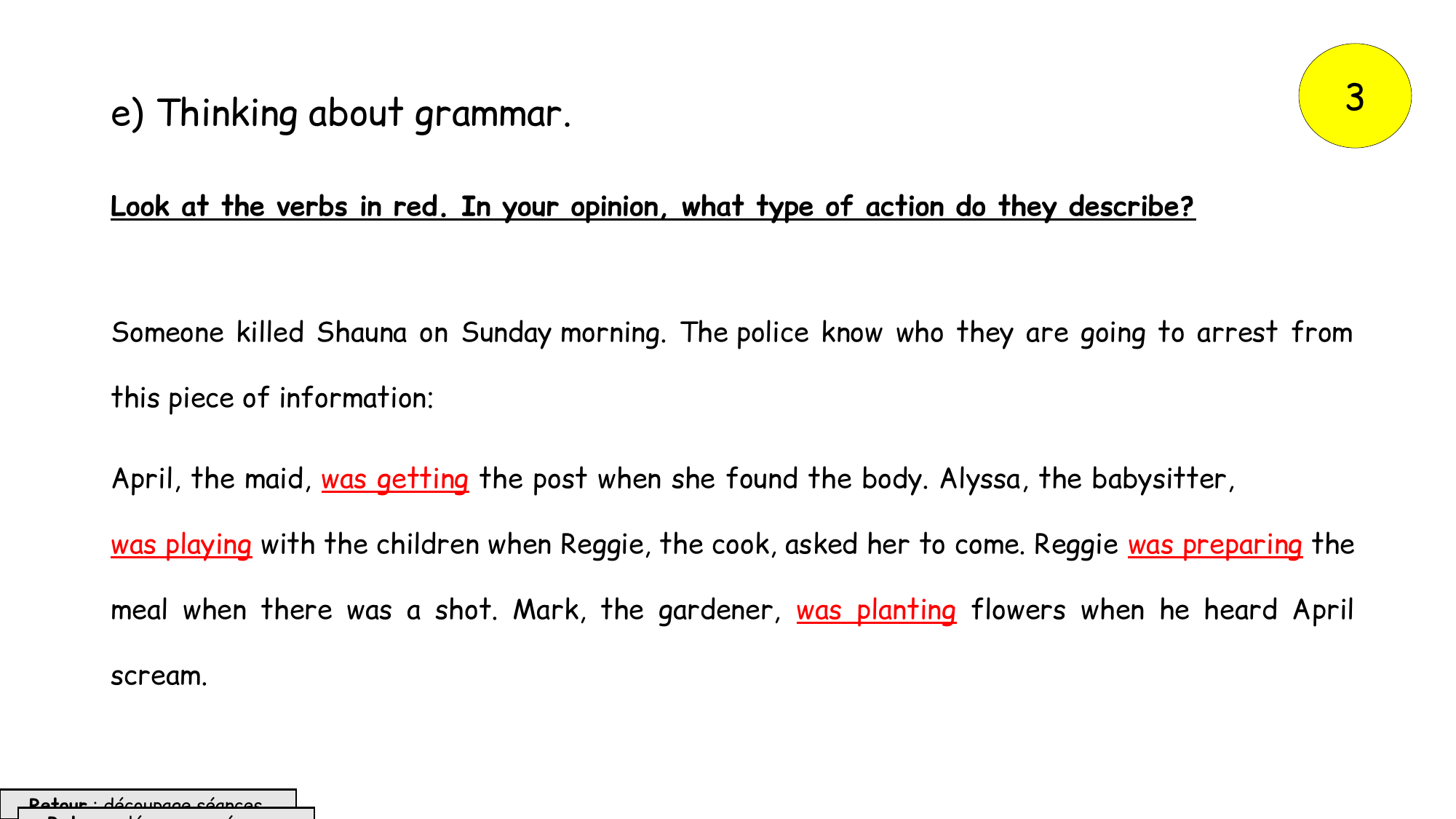

e) Thinking about grammar.

Look at the verbs in red. In your opinion, what type of action do they describe?

Someone killed Shauna on Sunday morning. The police know who they are going to arrest from this piece of information:
April, the maid, was getting the post when she found the body. Alyssa, the babysitter,             was playing with the children when Reggie, the cook, asked her to come. Reggie was preparing the meal when there was a shot. Mark, the gardener, was planting flowers when he heard April scream.

3
Retour : découpage séances.
Retour : découpage séances.